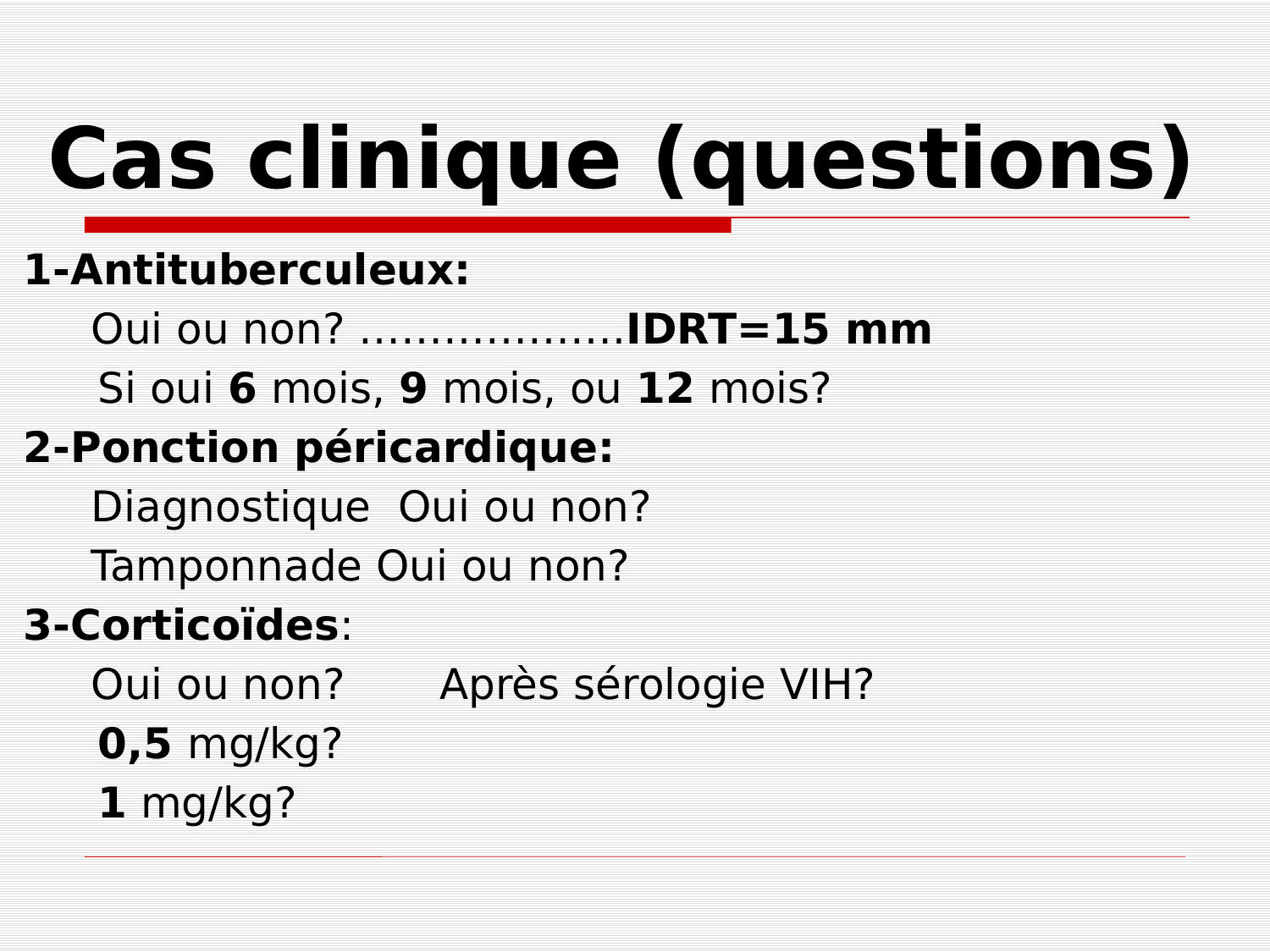

# Cas clinique (questions)
1-Antituberculeux:
     Oui ou non? ……………….IDRT=15 mm
     Si oui 6 mois, 9 mois, ou 12 mois?
2-Ponction péricardique:
     Diagnostique  Oui ou non?
     Tamponnade Oui ou non?
3-Corticoïdes:
     Oui ou non?       Après sérologie VIH?
     0,5 mg/kg?
     1 mg/kg?